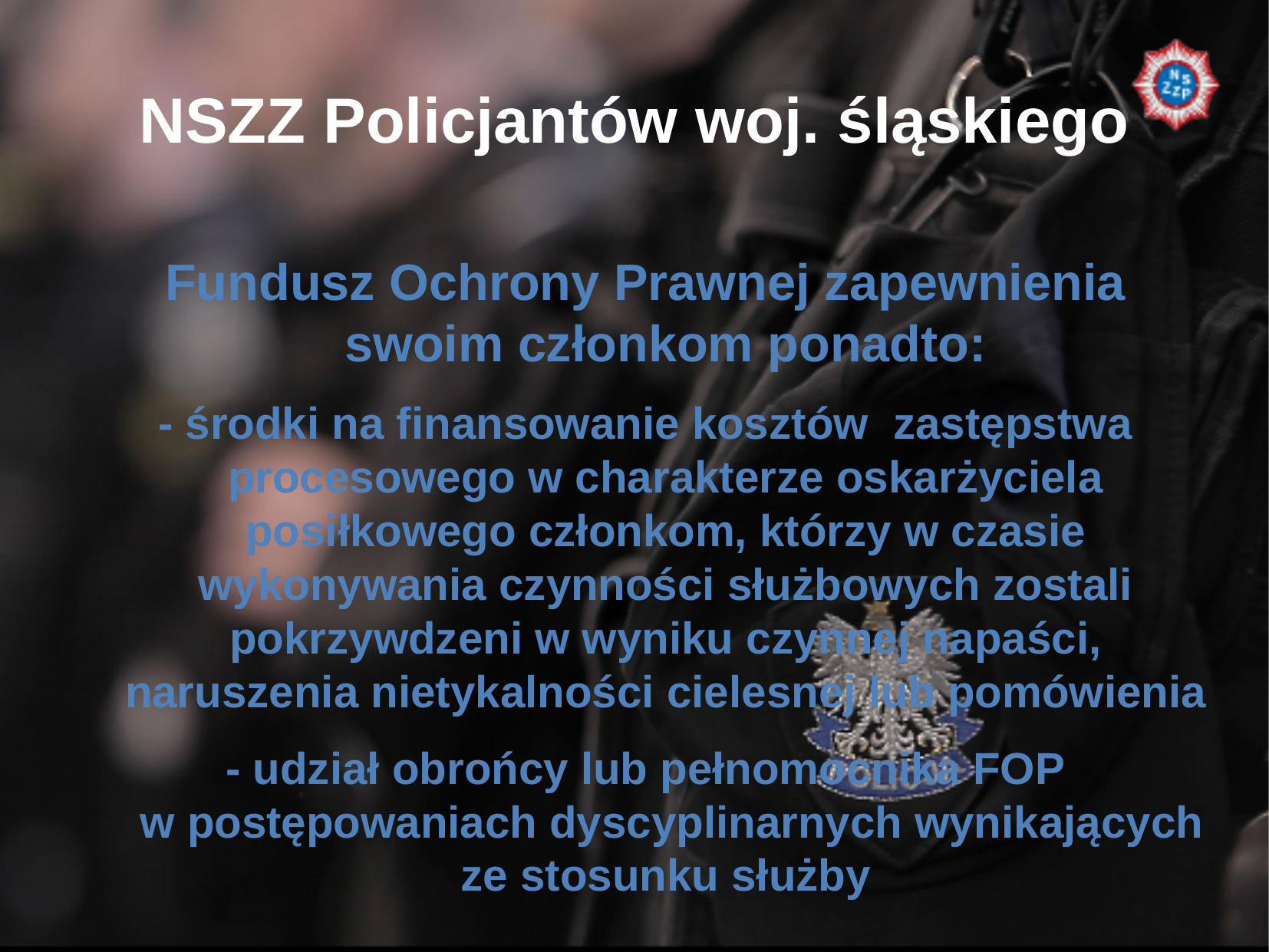

NSZZ Policjantów woj. śląskiego
Fundusz Ochrony Prawnej zapewnienia swoim członkom ponadto:
- środki na finansowanie kosztów  zastępstwa procesowego w charakterze oskarżyciela posiłkowego członkom, którzy w czasie wykonywania czynności służbowych zostali pokrzywdzeni w wyniku czynnej napaści, naruszenia nietykalności cielesnej lub pomówienia
- udział obrońcy lub pełnomocnika FOP
 w postępowaniach dyscyplinarnych wynikających ze stosunku służby